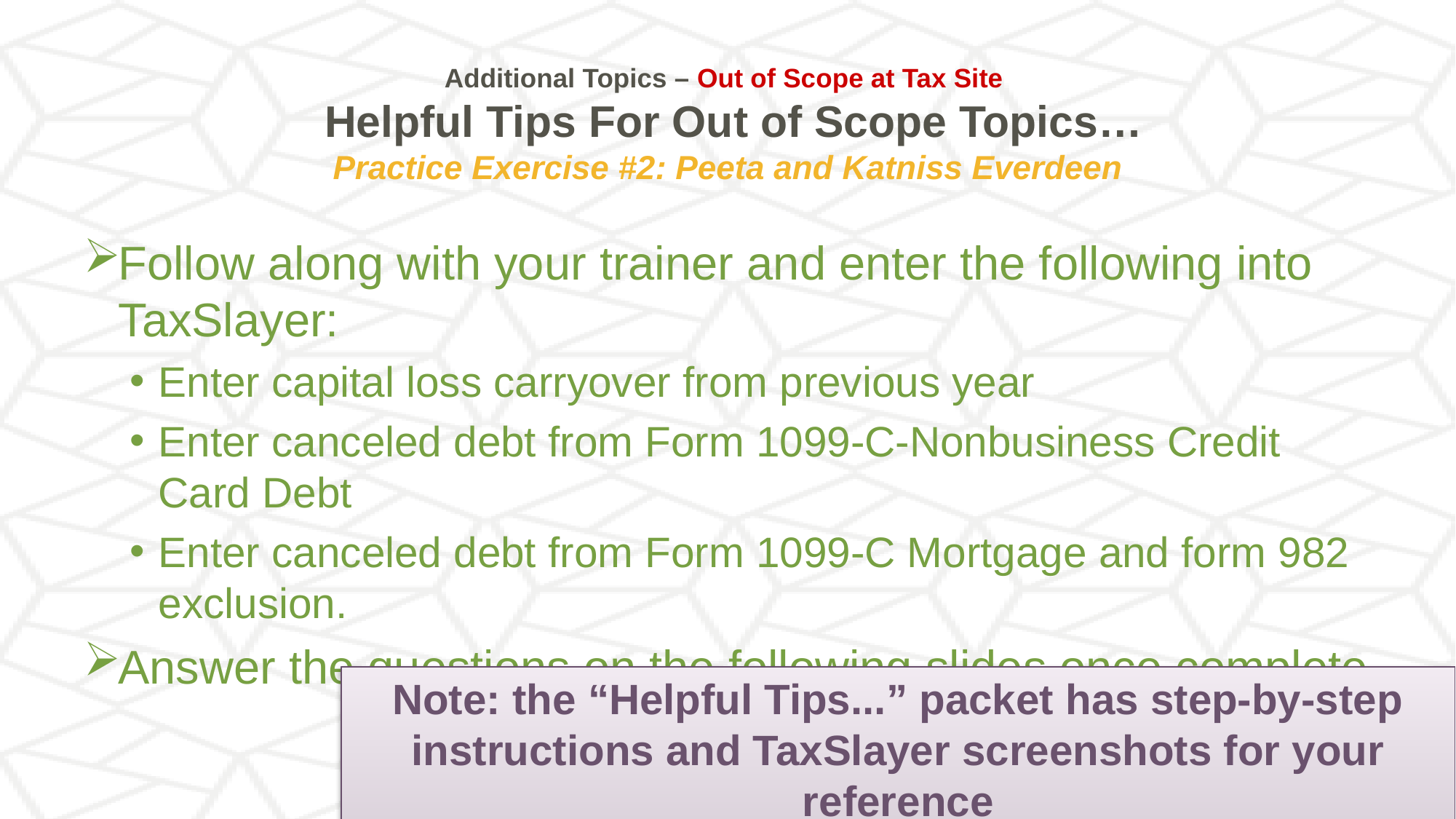

# Additional Topics – Out of Scope at Tax Site Helpful Tips For Out of Scope Topics… Practice Exercise #2: Peeta and Katniss Everdeen
Follow along with your trainer and enter the following into TaxSlayer:
Enter capital loss carryover from previous year
Enter canceled debt from Form 1099-C-Nonbusiness Credit Card Debt
Enter canceled debt from Form 1099-C Mortgage and form 982 exclusion.
Answer the questions on the following slides once complete
Note: the “Helpful Tips...” packet has step-by-step instructions and TaxSlayer screenshots for your reference